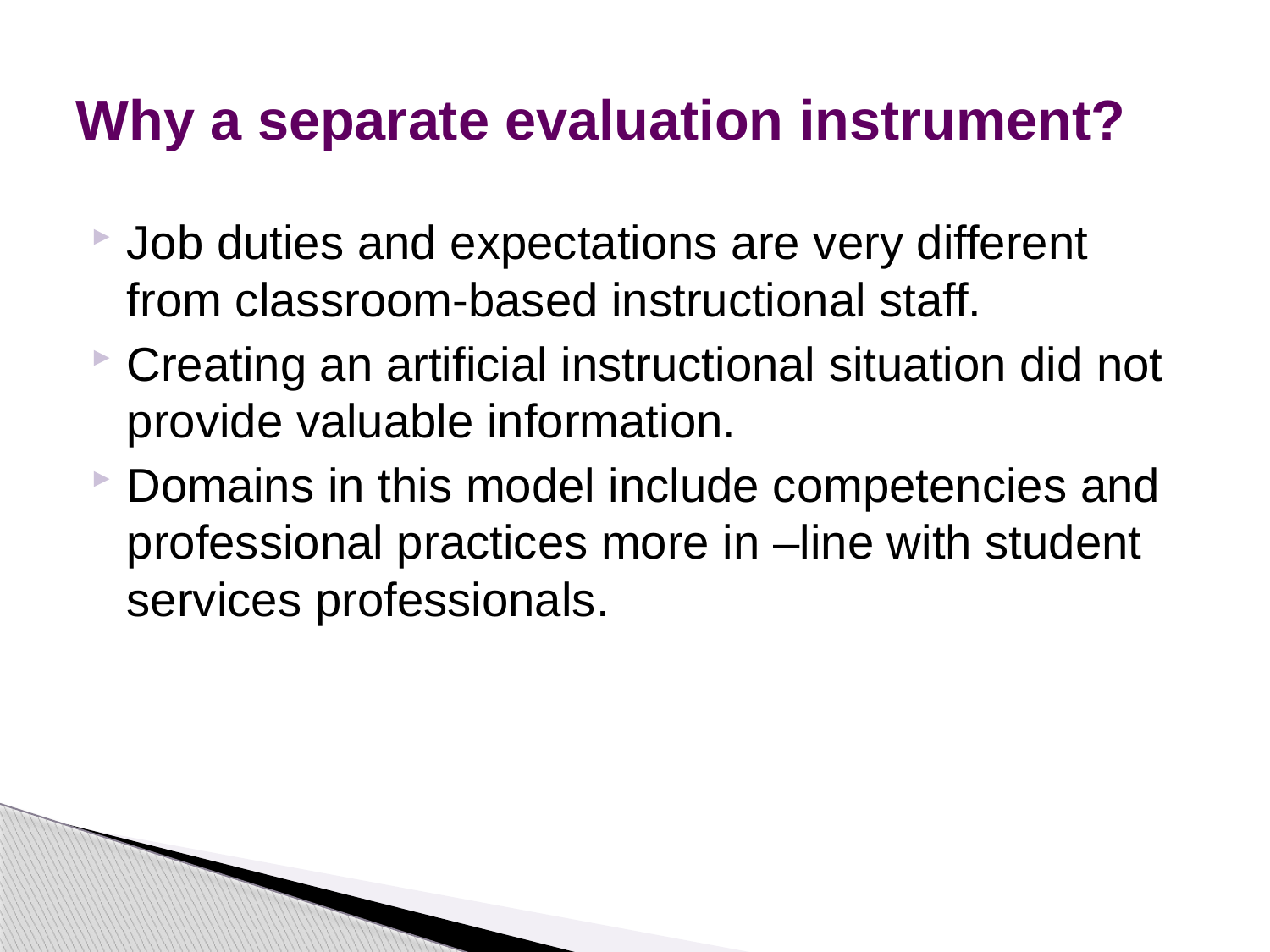

# Why a separate evaluation instrument?
Job duties and expectations are very different from classroom-based instructional staff.
Creating an artificial instructional situation did not provide valuable information.
Domains in this model include competencies and professional practices more in –line with student services professionals.